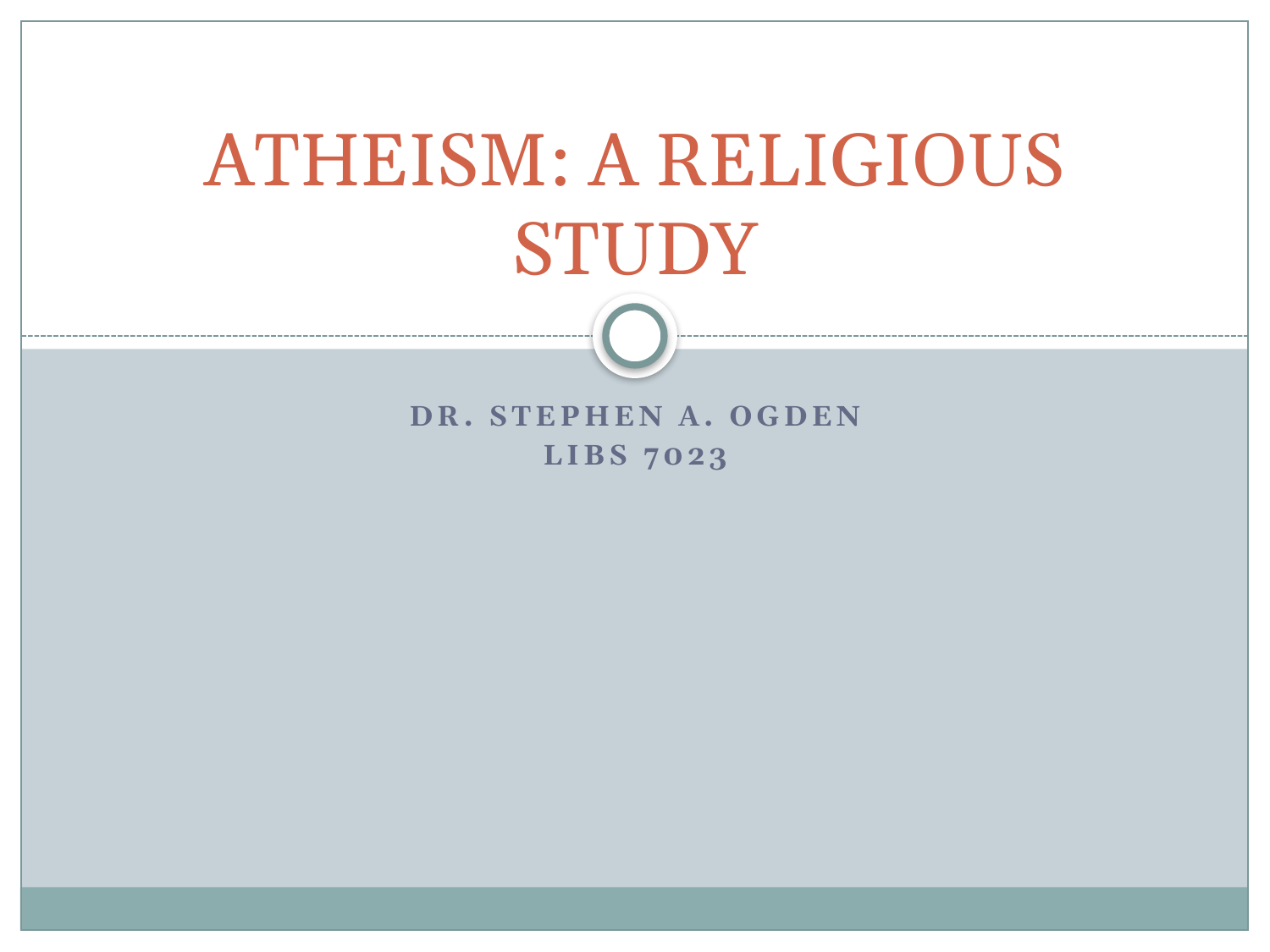

# ATHEISM: A RELIGIOUS STUDY
Dr. Stephen A. Ogden
LIBS 7023